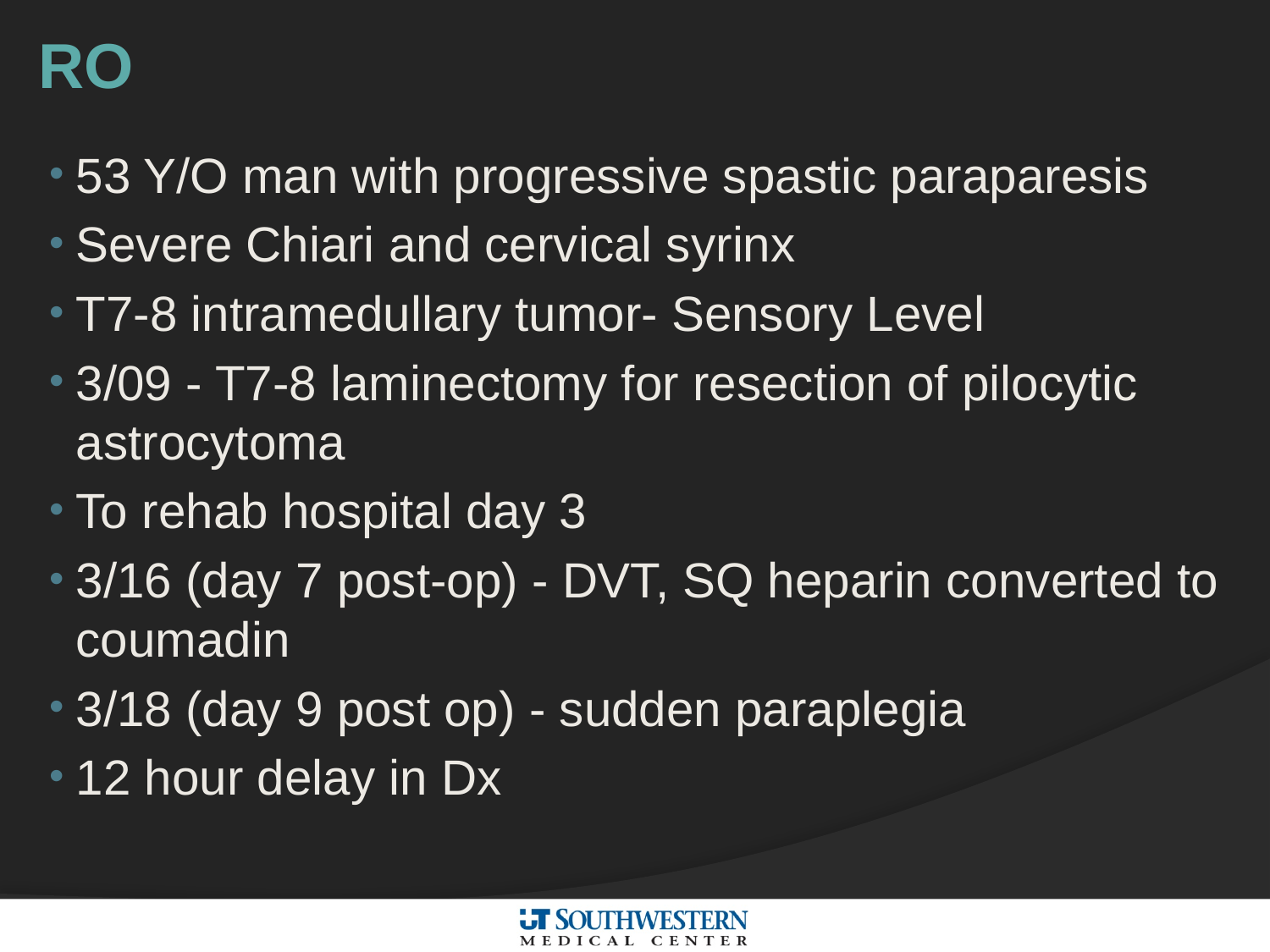

# RO
53 Y/O man with progressive spastic paraparesis
Severe Chiari and cervical syrinx
T7-8 intramedullary tumor- Sensory Level
3/09 - T7-8 laminectomy for resection of pilocytic astrocytoma
To rehab hospital day 3
3/16 (day 7 post-op) - DVT, SQ heparin converted to coumadin
3/18 (day 9 post op) - sudden paraplegia
12 hour delay in Dx